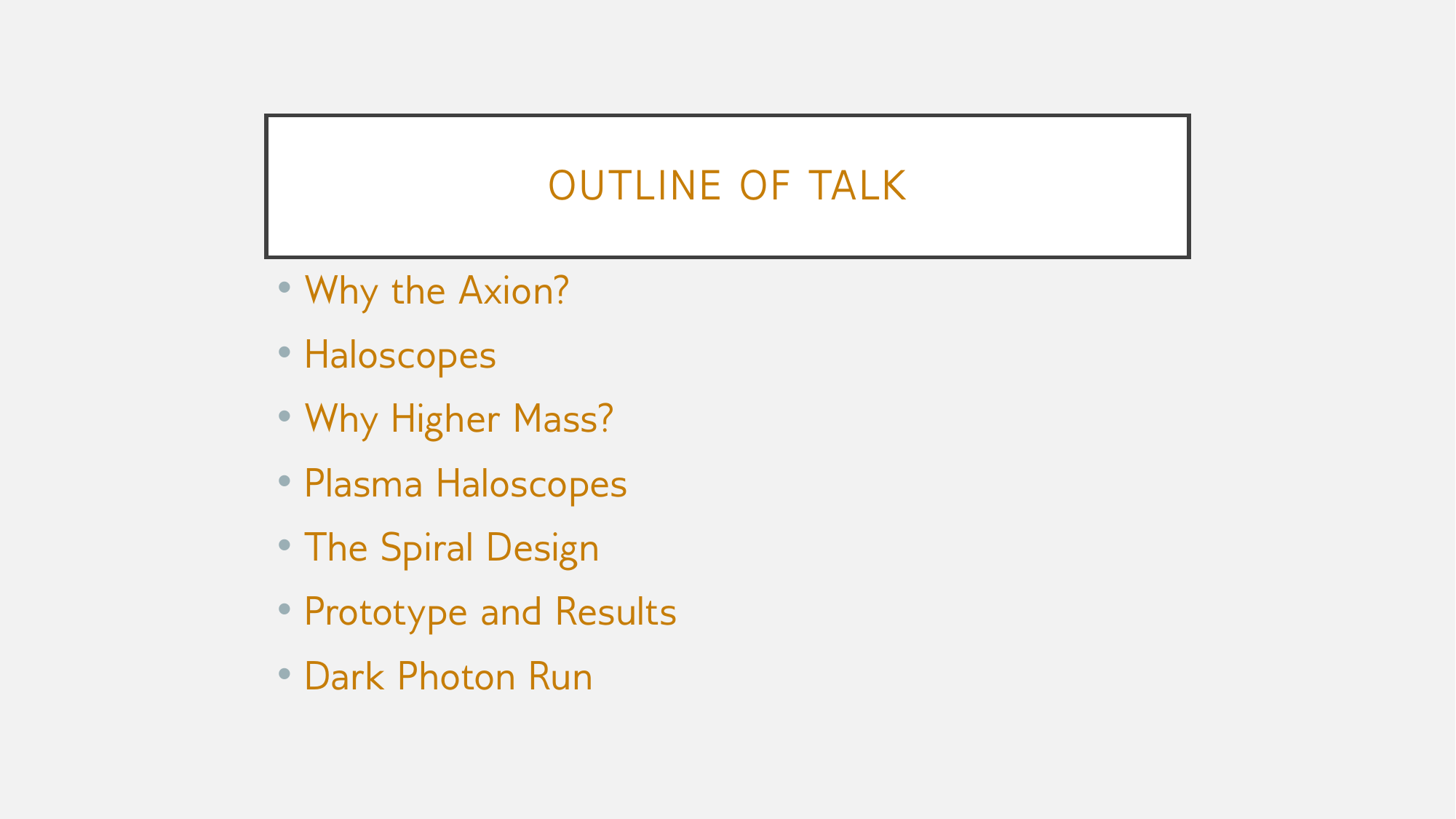

# Outline of Talk
Why the Axion?
Haloscopes
Why Higher Mass?
Plasma Haloscopes
The Spiral Design
Prototype and Results
Dark Photon Run